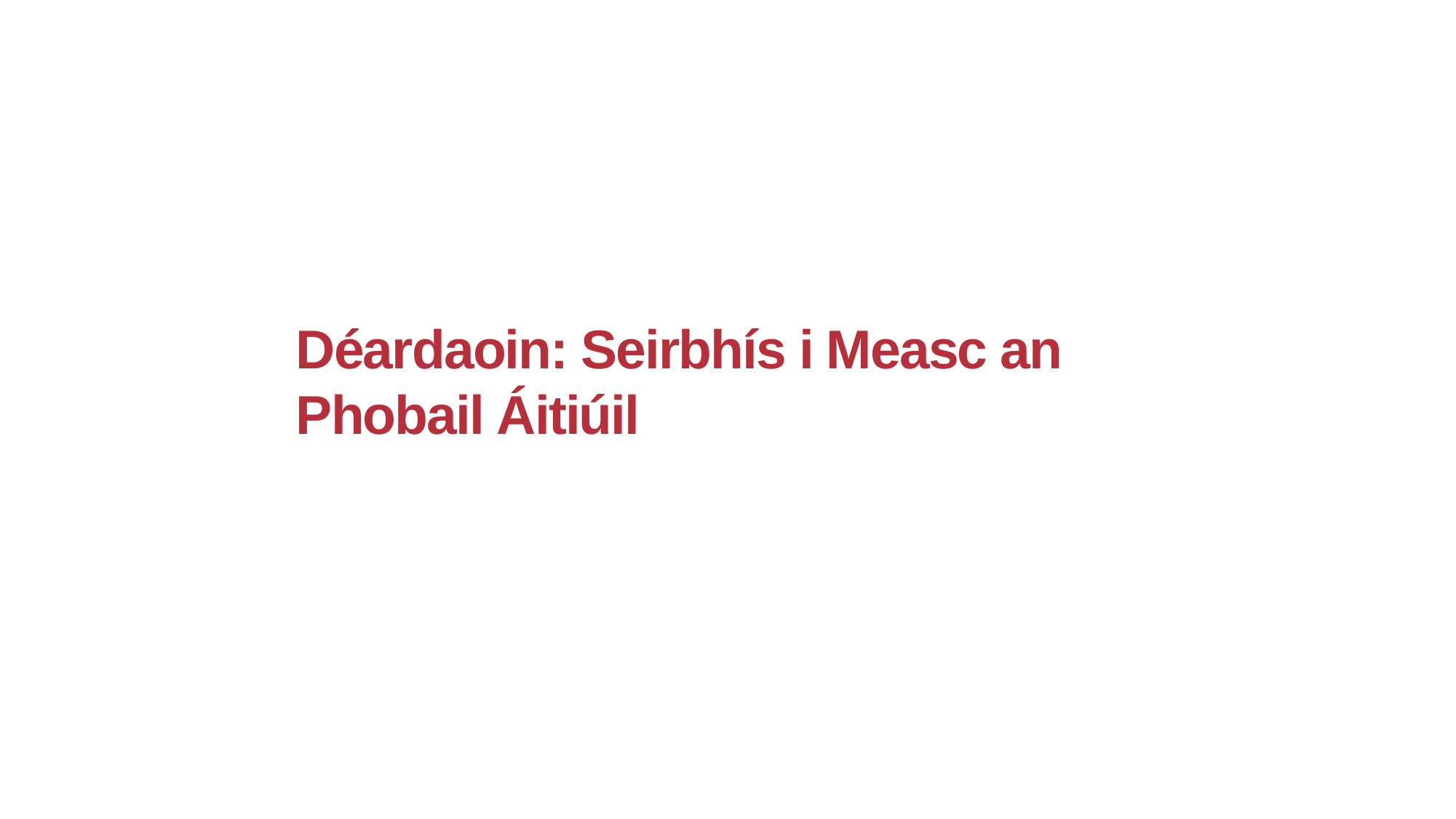

Déardaoin: Seirbhís i Measc an Phobail Áitiúil